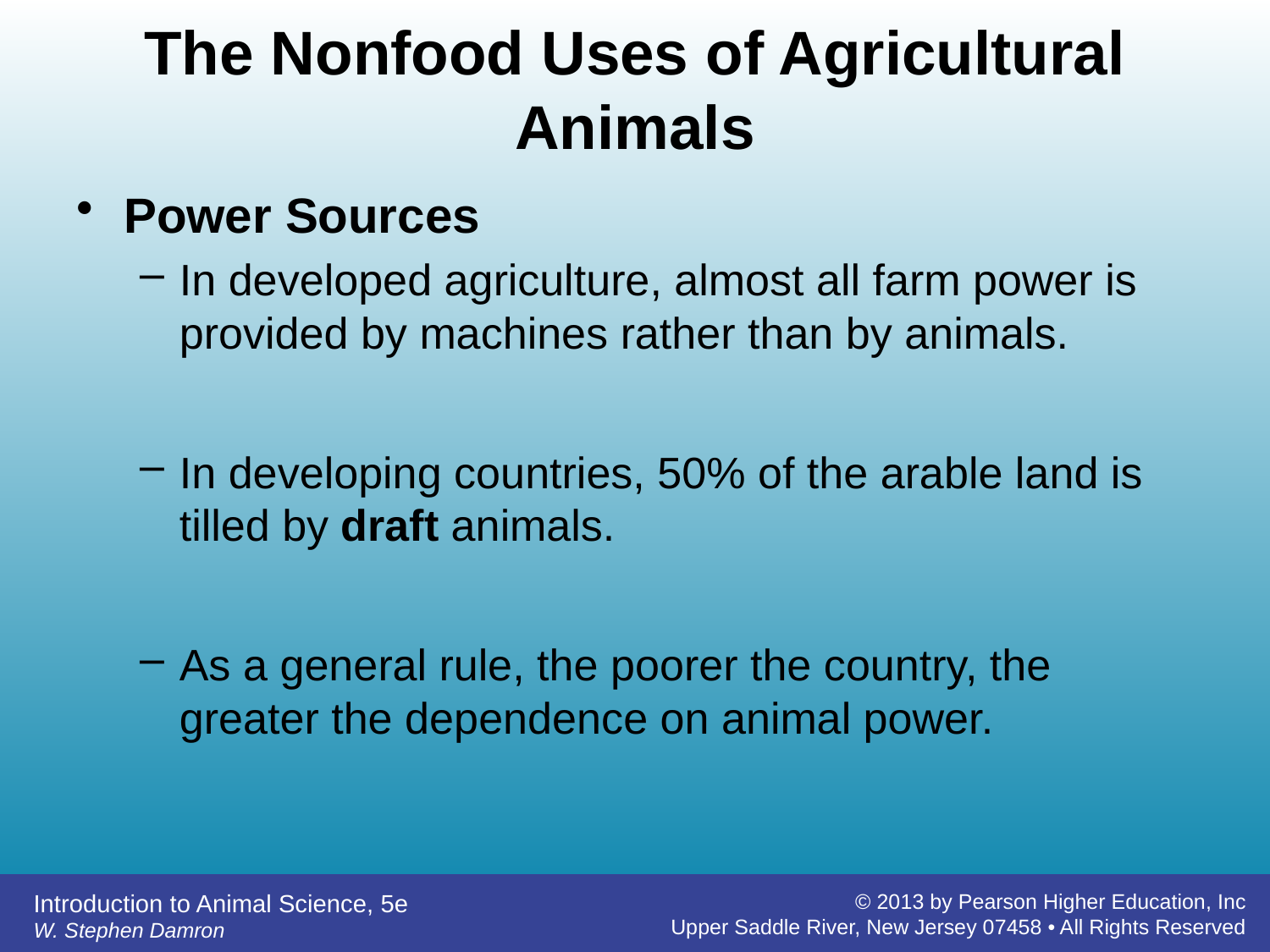

# The Nonfood Uses of Agricultural Animals
Power Sources
In developed agriculture, almost all farm power is provided by machines rather than by animals.

In developing countries, 50% of the arable land is tilled by draft animals.

As a general rule, the poorer the country, the greater the dependence on animal power.